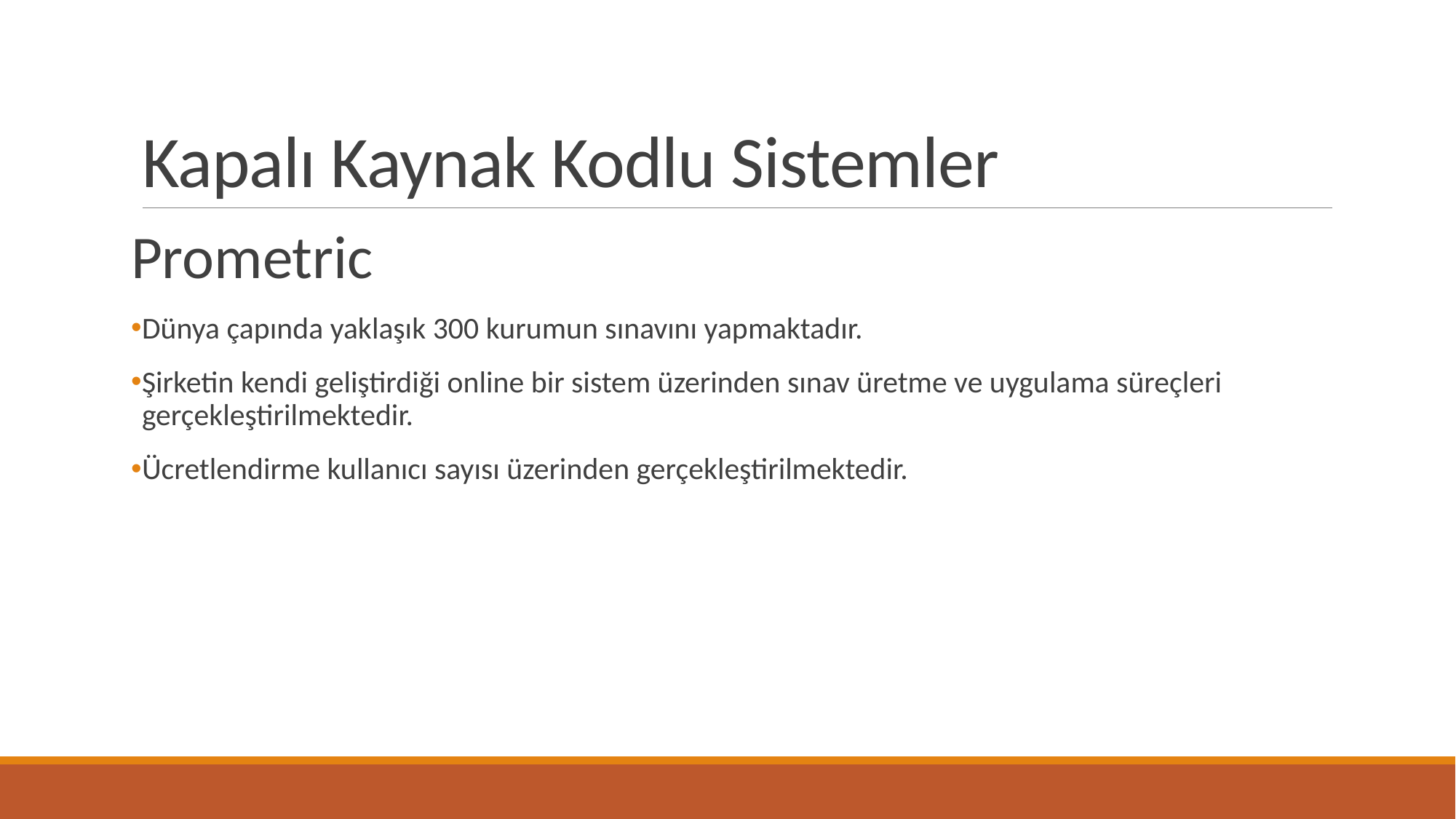

# Kapalı Kaynak Kodlu Sistemler
Prometric
Dünya çapında yaklaşık 300 kurumun sınavını yapmaktadır.
Şirketin kendi geliştirdiği online bir sistem üzerinden sınav üretme ve uygulama süreçleri gerçekleştirilmektedir.
Ücretlendirme kullanıcı sayısı üzerinden gerçekleştirilmektedir.